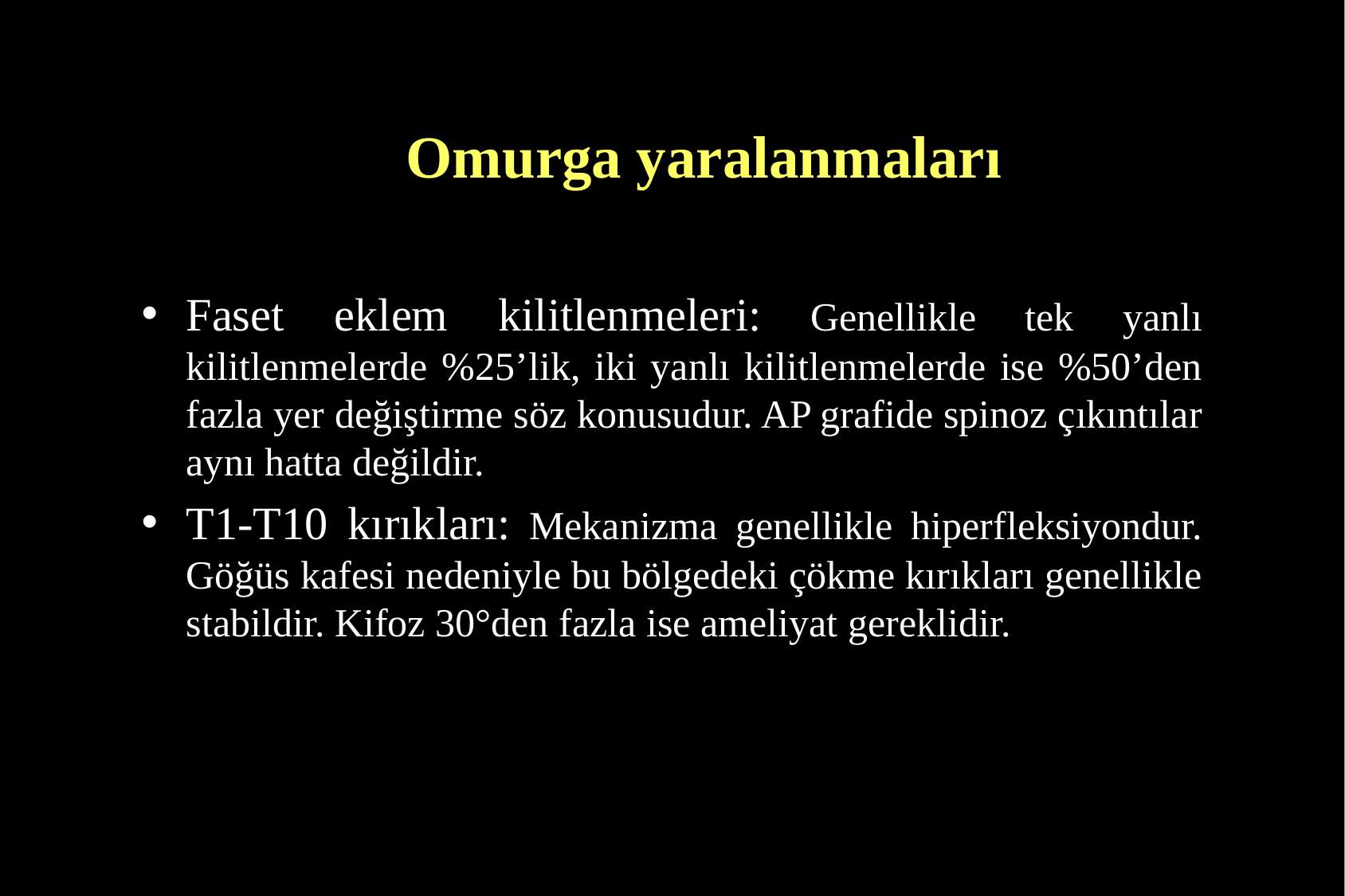

# Omurga yaralanmaları
Faset eklem kilitlenmeleri: Genellikle tek yanlı kilitlenmelerde %25’lik, iki yanlı kilitlenmelerde ise %50’den fazla yer değiştirme söz konusudur. AP grafide spinoz çıkıntılar aynı hatta değildir.
T1-T10 kırıkları: Mekanizma genellikle hiperfleksiyondur. Göğüs kafesi nedeniyle bu bölgedeki çökme kırıkları genellikle stabildir. Kifoz 30°den fazla ise ameliyat gereklidir.